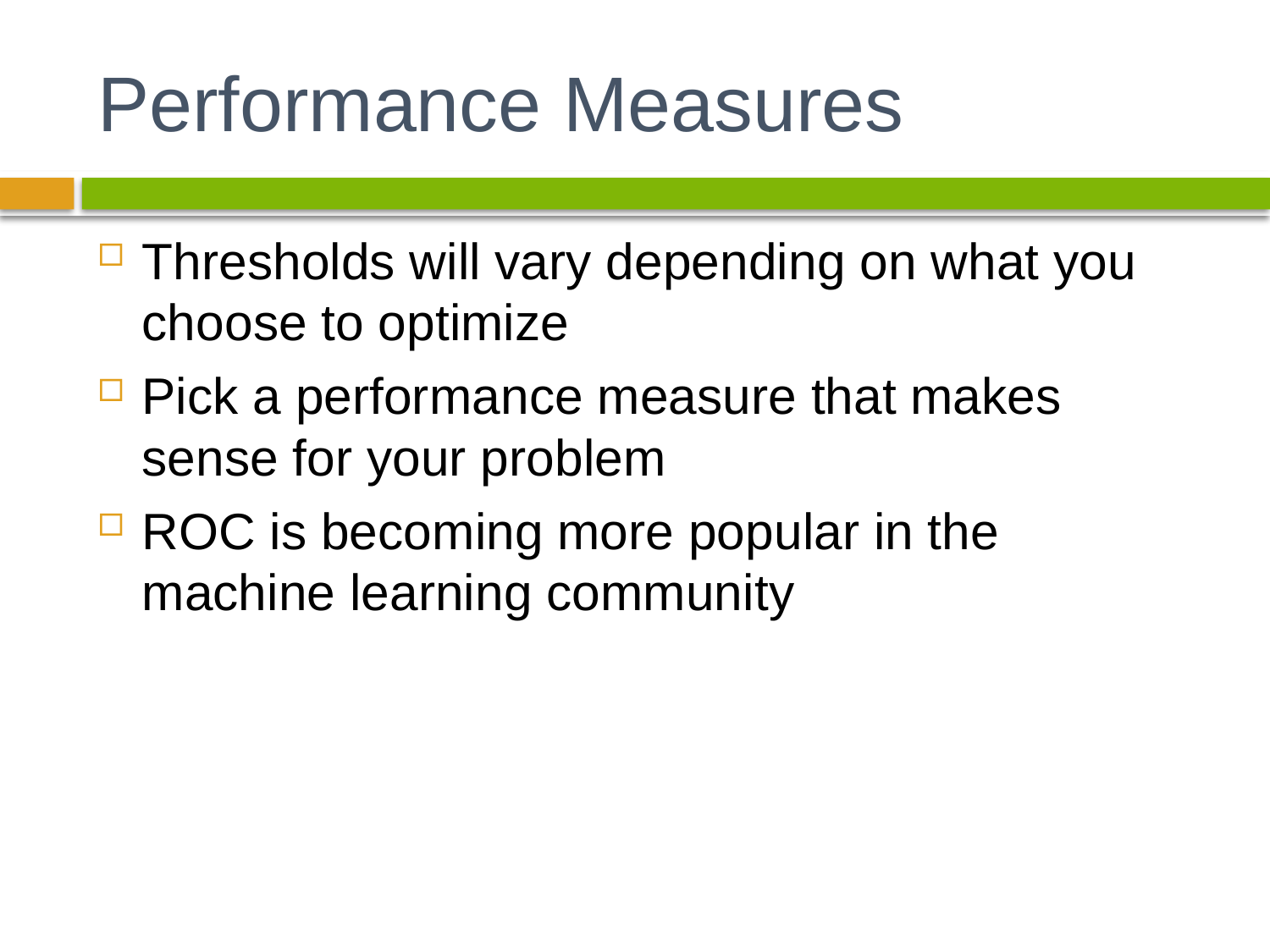

# Performance Measures
Thresholds will vary depending on what you choose to optimize
Pick a performance measure that makes sense for your problem
ROC is becoming more popular in the machine learning community